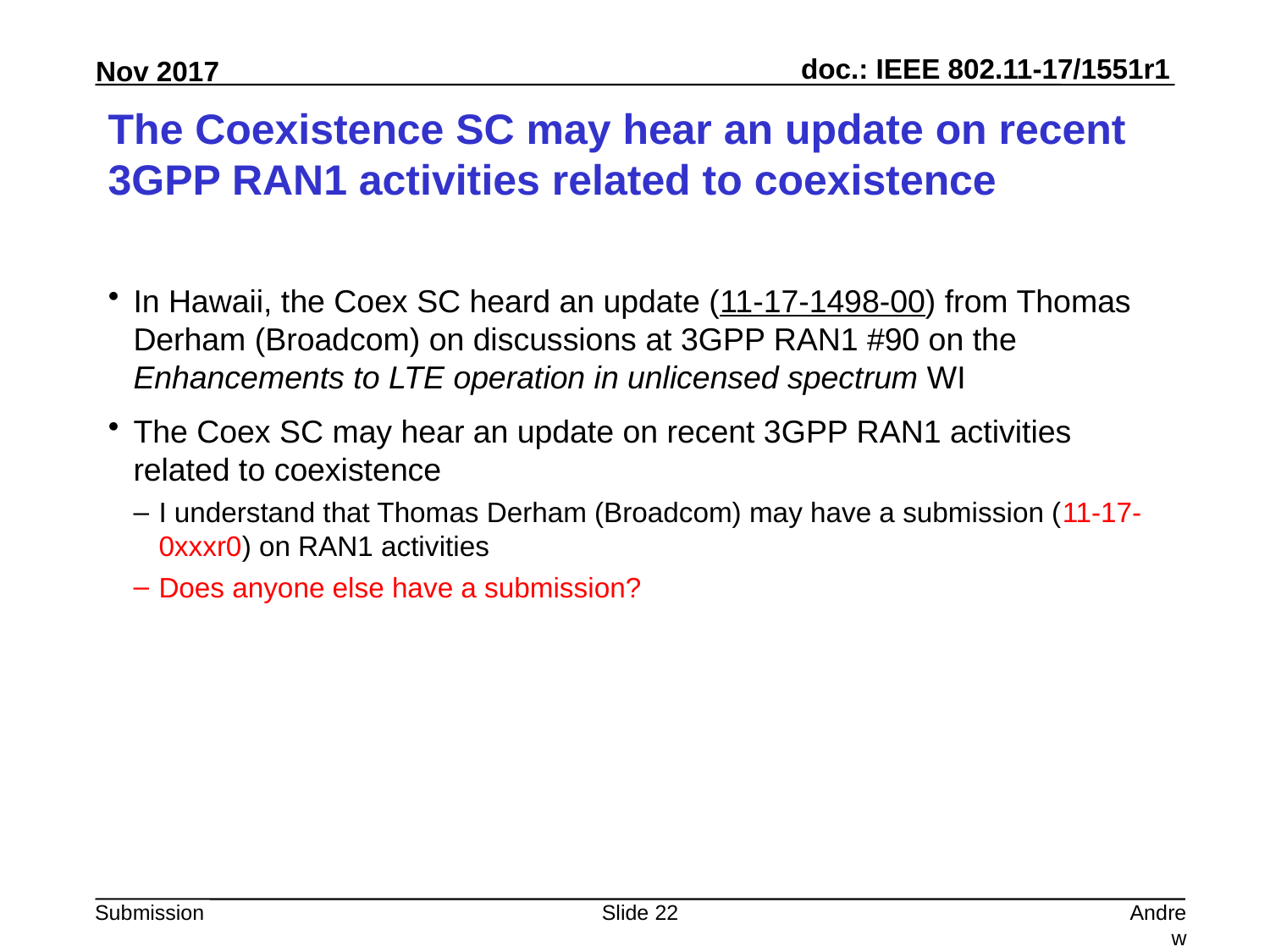

# The Coexistence SC may hear an update on recent 3GPP RAN1 activities related to coexistence
In Hawaii, the Coex SC heard an update (11-17-1498-00) from Thomas Derham (Broadcom) on discussions at 3GPP RAN1 #90 on the Enhancements to LTE operation in unlicensed spectrum WI
The Coex SC may hear an update on recent 3GPP RAN1 activities related to coexistence
I understand that Thomas Derham (Broadcom) may have a submission (11-17-0xxxr0) on RAN1 activities
Does anyone else have a submission?
Slide 22
Andrew Myles, Cisco